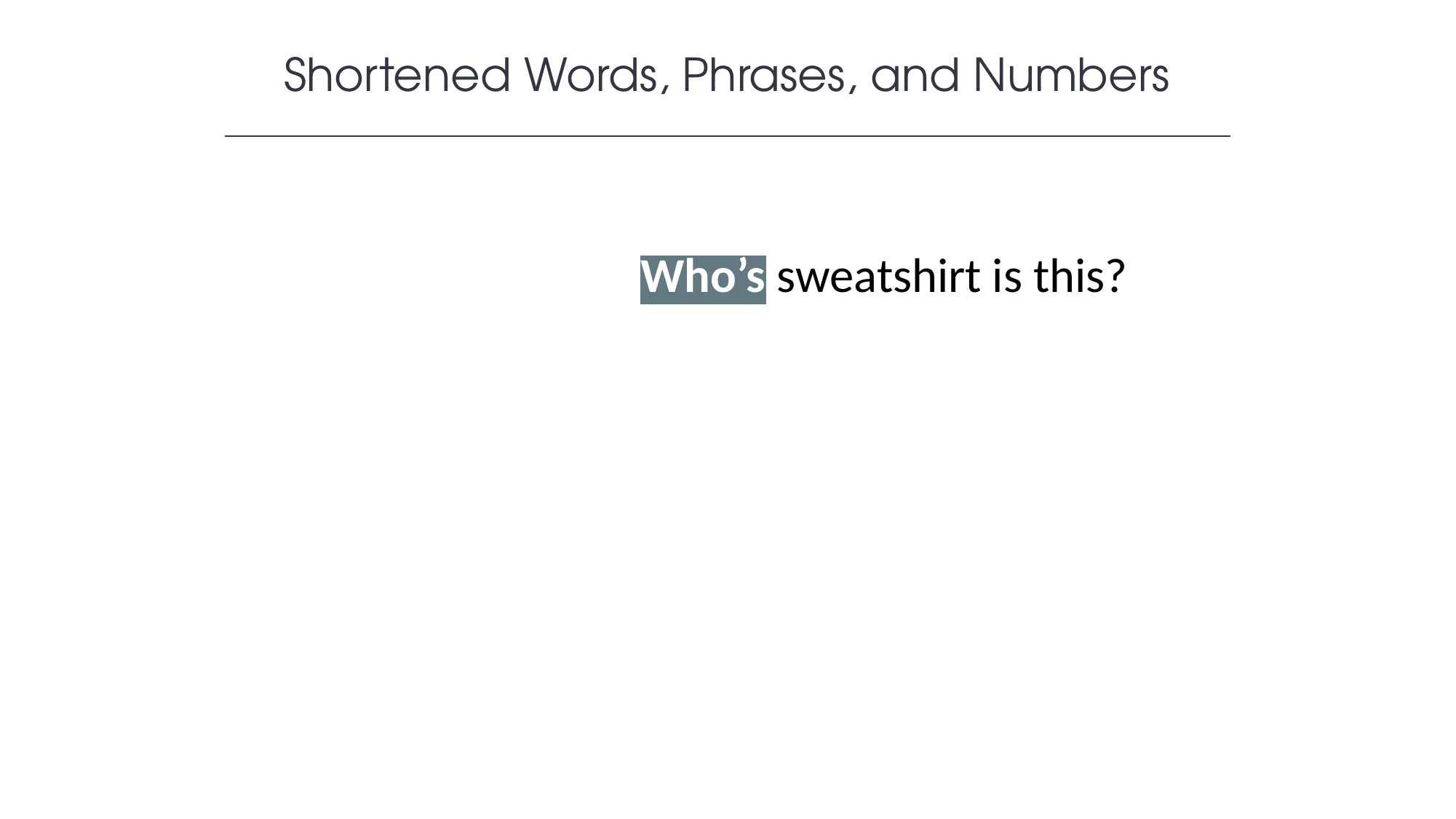

Shortened Words, Phrases, and Numbers
Who’s sweatshirt is this?